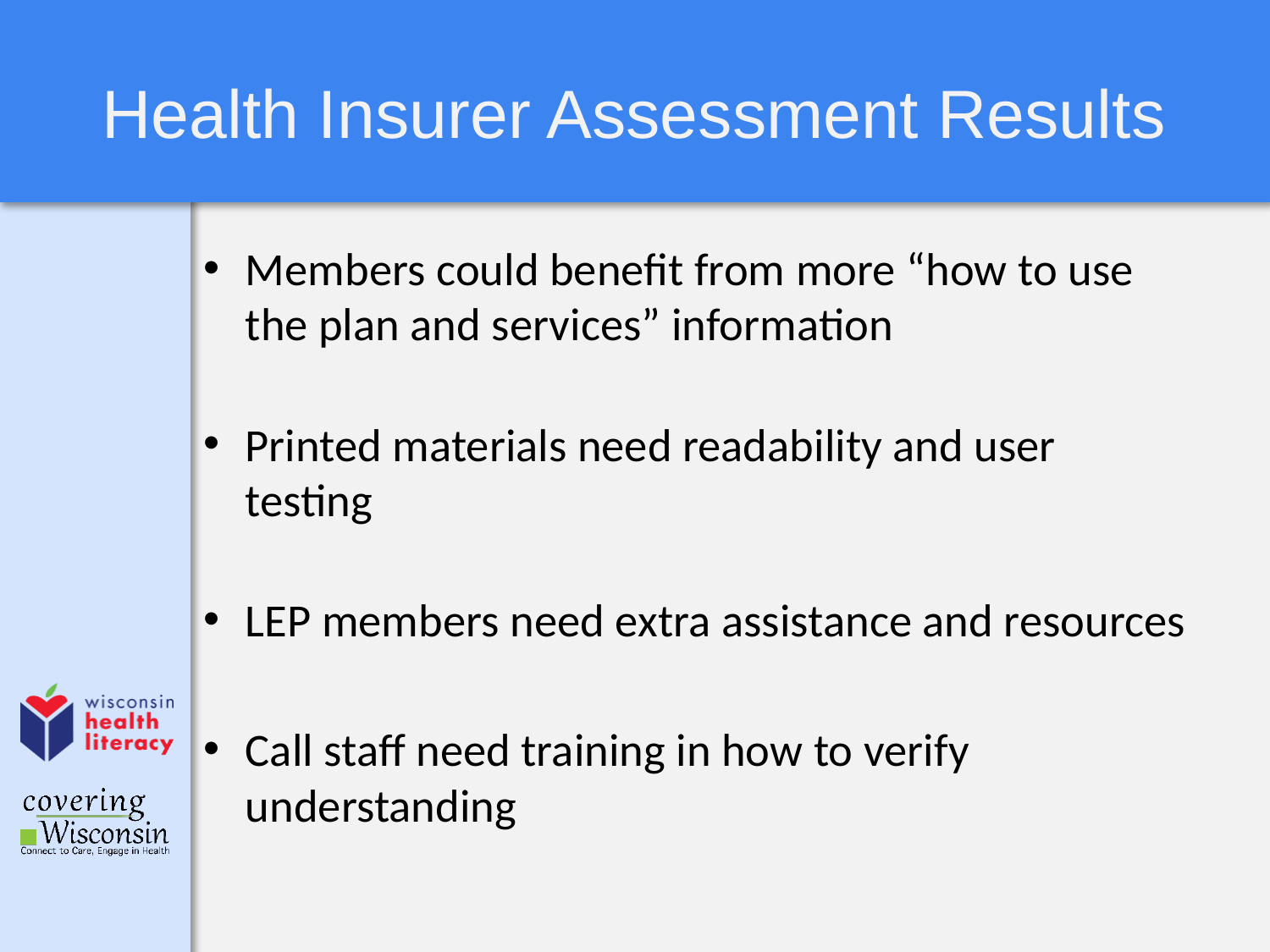

# Health Insurer Assessment Results
Members could benefit from more “how to use the plan and services” information
Printed materials need readability and user testing
LEP members need extra assistance and resources

Call staff need training in how to verify understanding